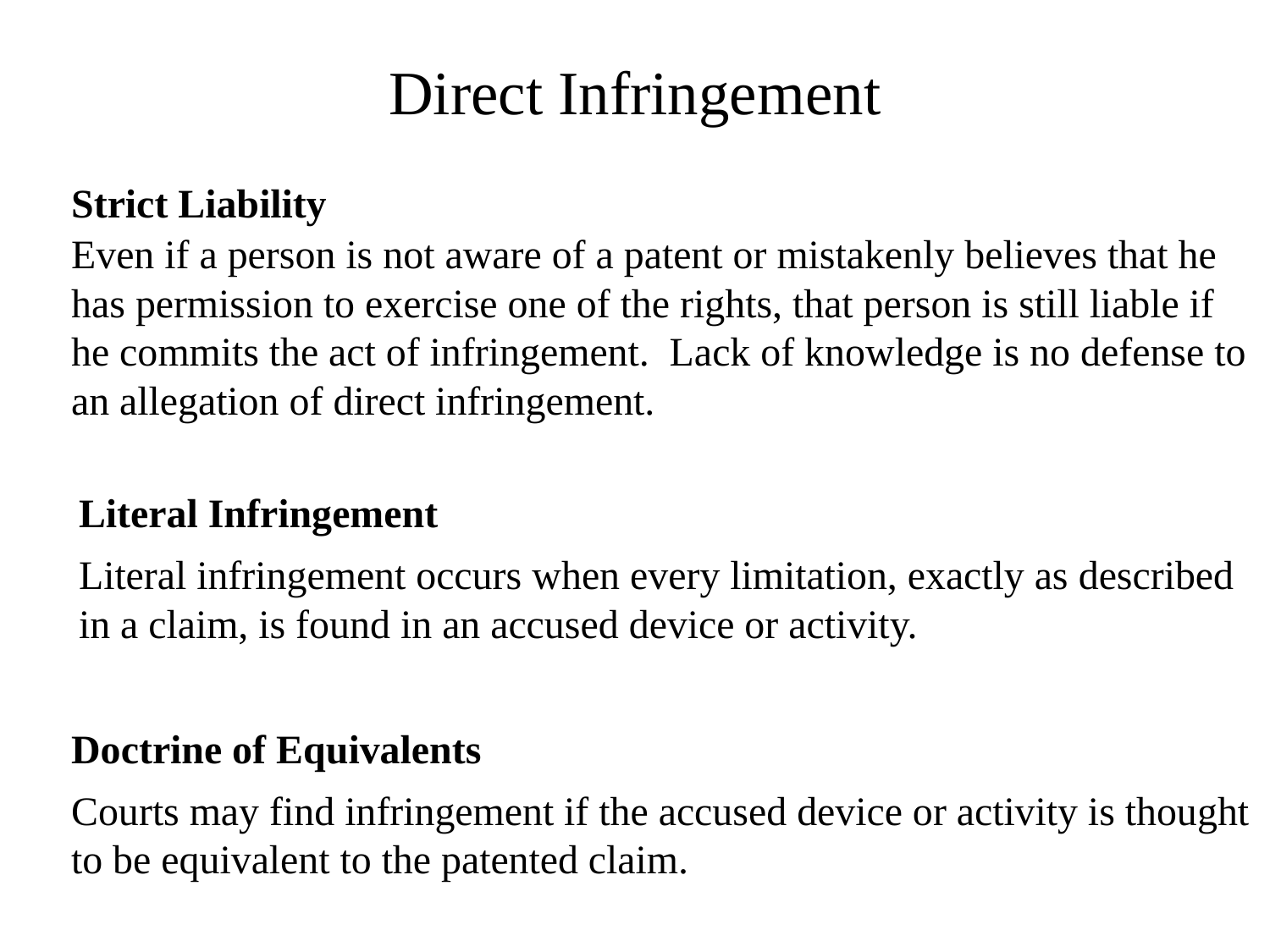

Direct Infringement
Strict Liability
Even if a person is not aware of a patent or mistakenly believes that he has permission to exercise one of the rights, that person is still liable if he commits the act of infringement.  Lack of knowledge is no defense to an allegation of direct infringement.
Literal Infringement
Literal infringement occurs when every limitation, exactly as described in a claim, is found in an accused device or activity.
Doctrine of Equivalents
Courts may find infringement if the accused device or activity is thought to be equivalent to the patented claim.